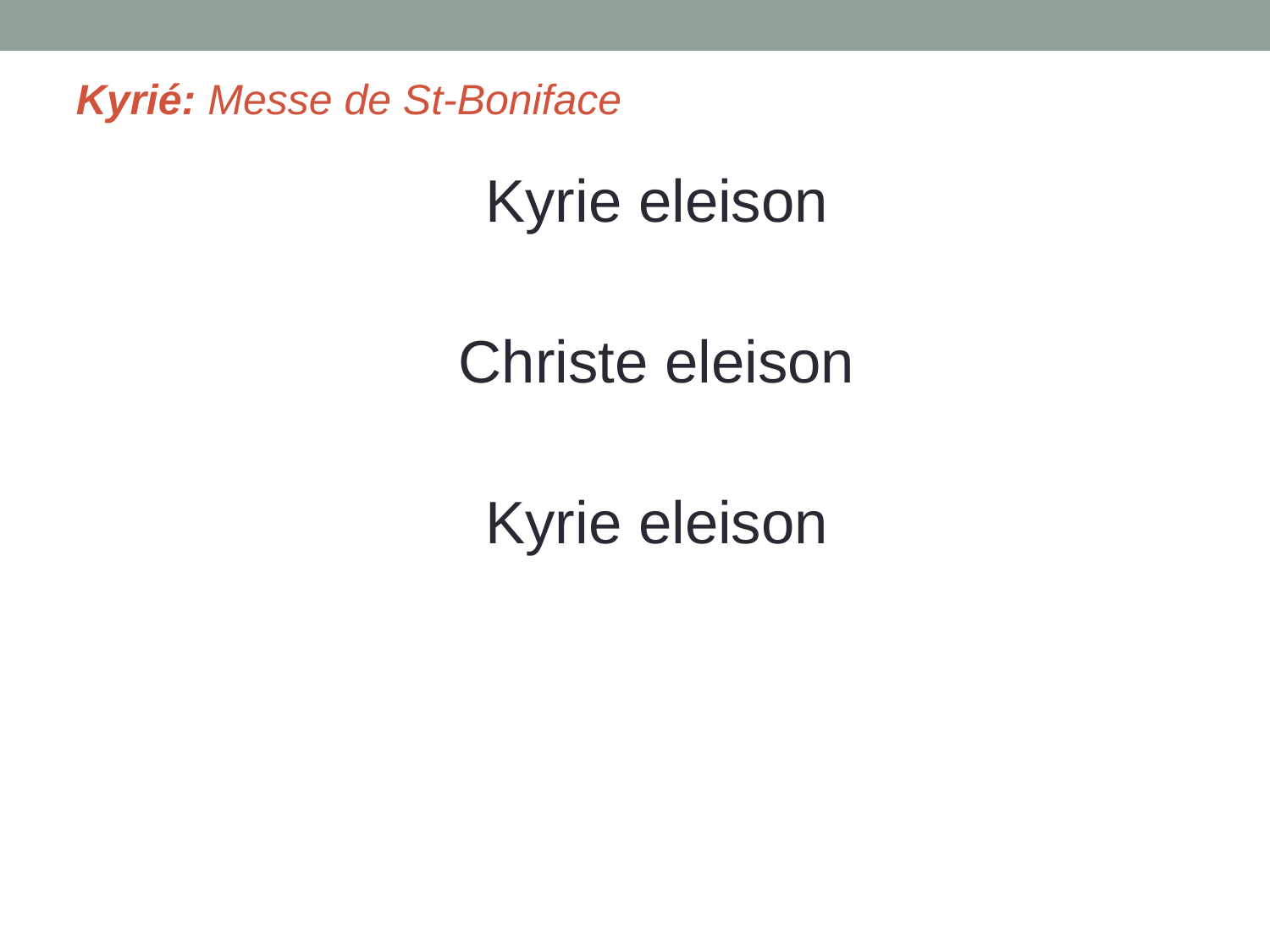

# Kyrié: Messe de St-Boniface
Kyrie eleison

Christe eleison

Kyrie eleison